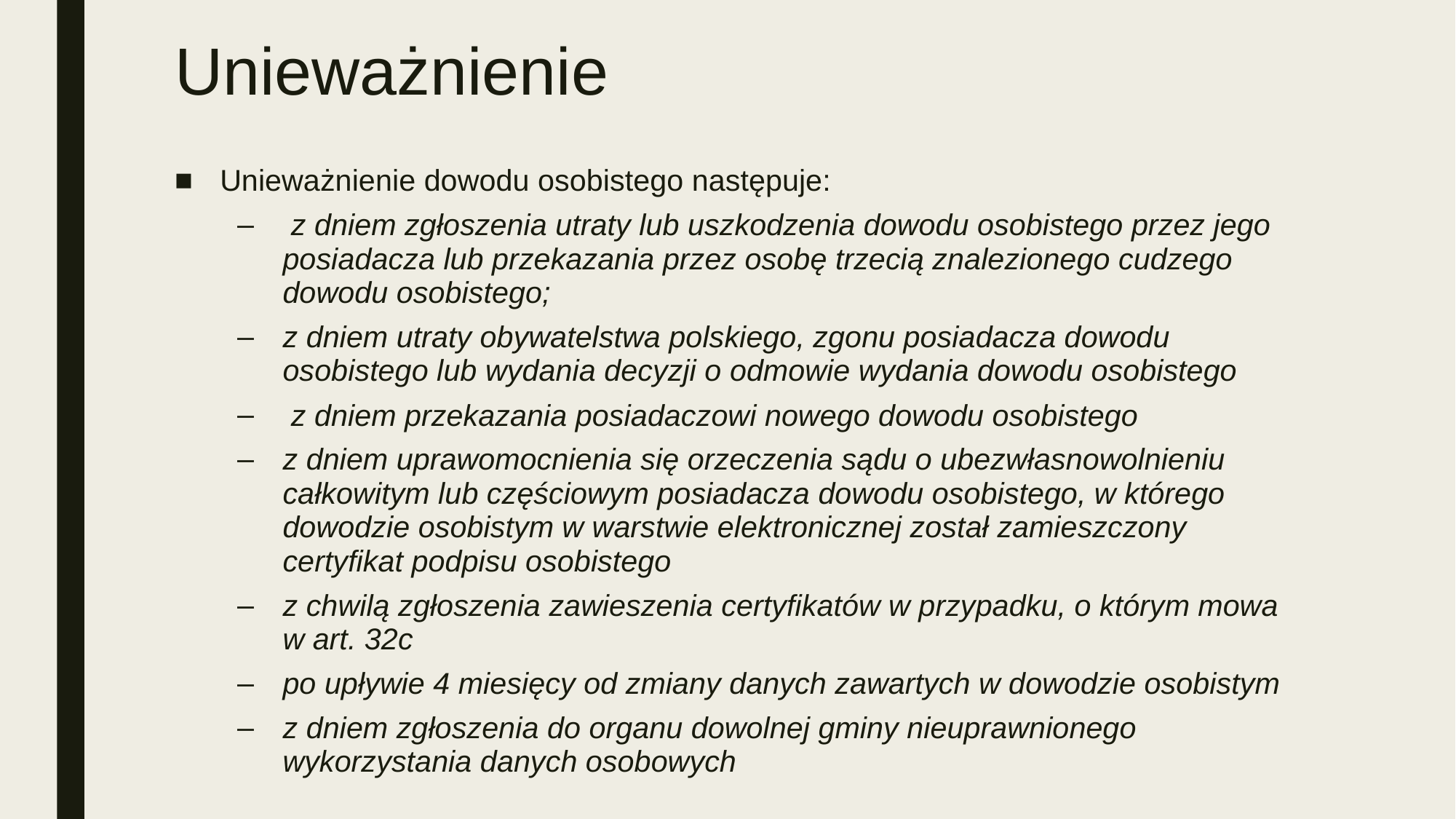

# Unieważnienie
Unieważnienie dowodu osobistego następuje:
 z dniem zgłoszenia utraty lub uszkodzenia dowodu osobistego przez jego posiadacza lub przekazania przez osobę trzecią znalezionego cudzego dowodu osobistego;
z dniem utraty obywatelstwa polskiego, zgonu posiadacza dowodu osobistego lub wydania decyzji o odmowie wydania dowodu osobistego
 z dniem przekazania posiadaczowi nowego dowodu osobistego
z dniem uprawomocnienia się orzeczenia sądu o ubezwłasnowolnieniu całkowitym lub częściowym posiadacza dowodu osobistego, w którego dowodzie osobistym w warstwie elektronicznej został zamieszczony certyfikat podpisu osobistego
z chwilą zgłoszenia zawieszenia certyfikatów w przypadku, o którym mowa w art. 32c
po upływie 4 miesięcy od zmiany danych zawartych w dowodzie osobistym
z dniem zgłoszenia do organu dowolnej gminy nieuprawnionego wykorzystania danych osobowych